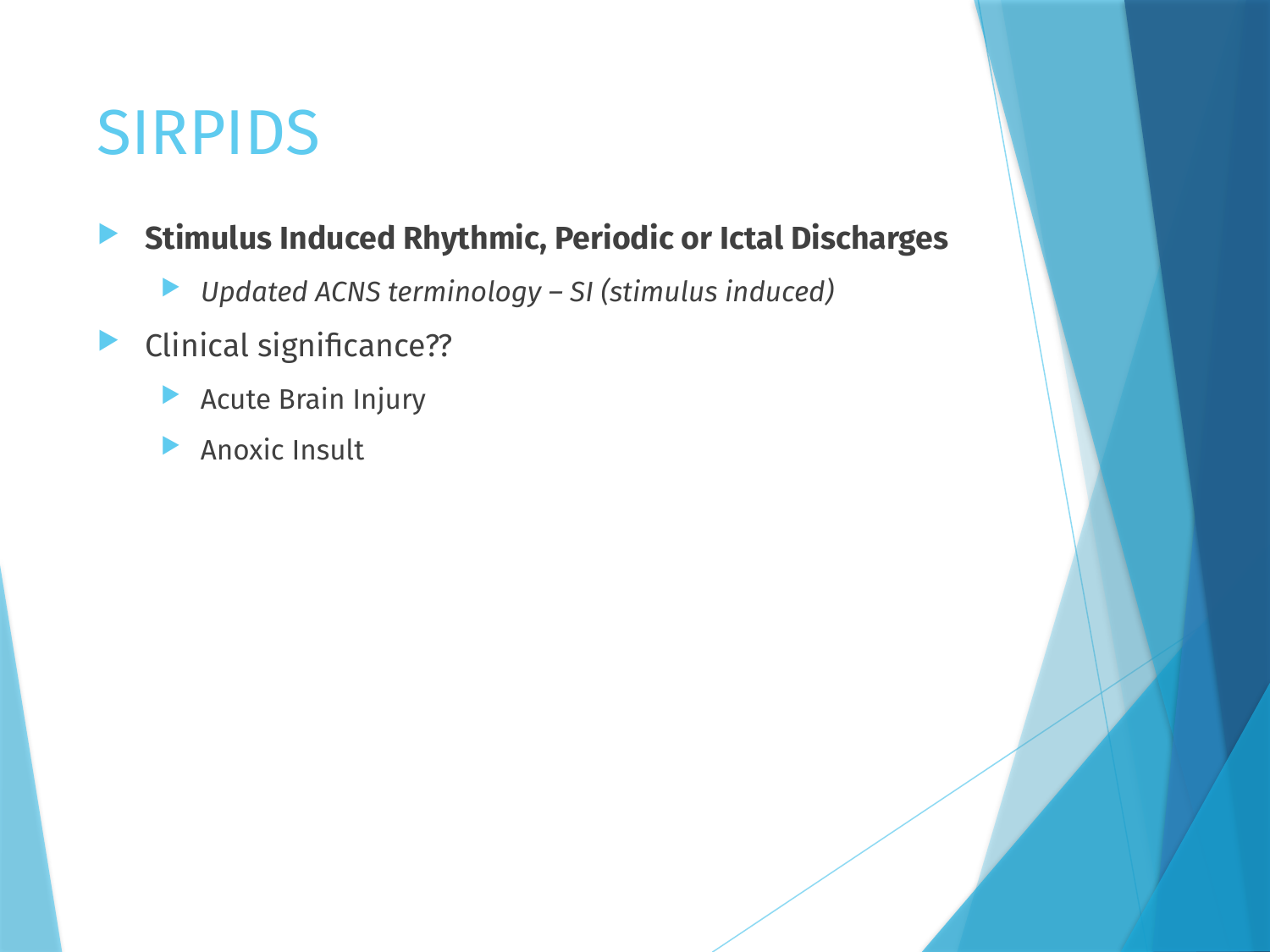

# SIRPIDS
Stimulus Induced Rhythmic, Periodic or Ictal Discharges
Updated ACNS terminology – SI (stimulus induced)
Clinical significance??
Acute Brain Injury
Anoxic Insult